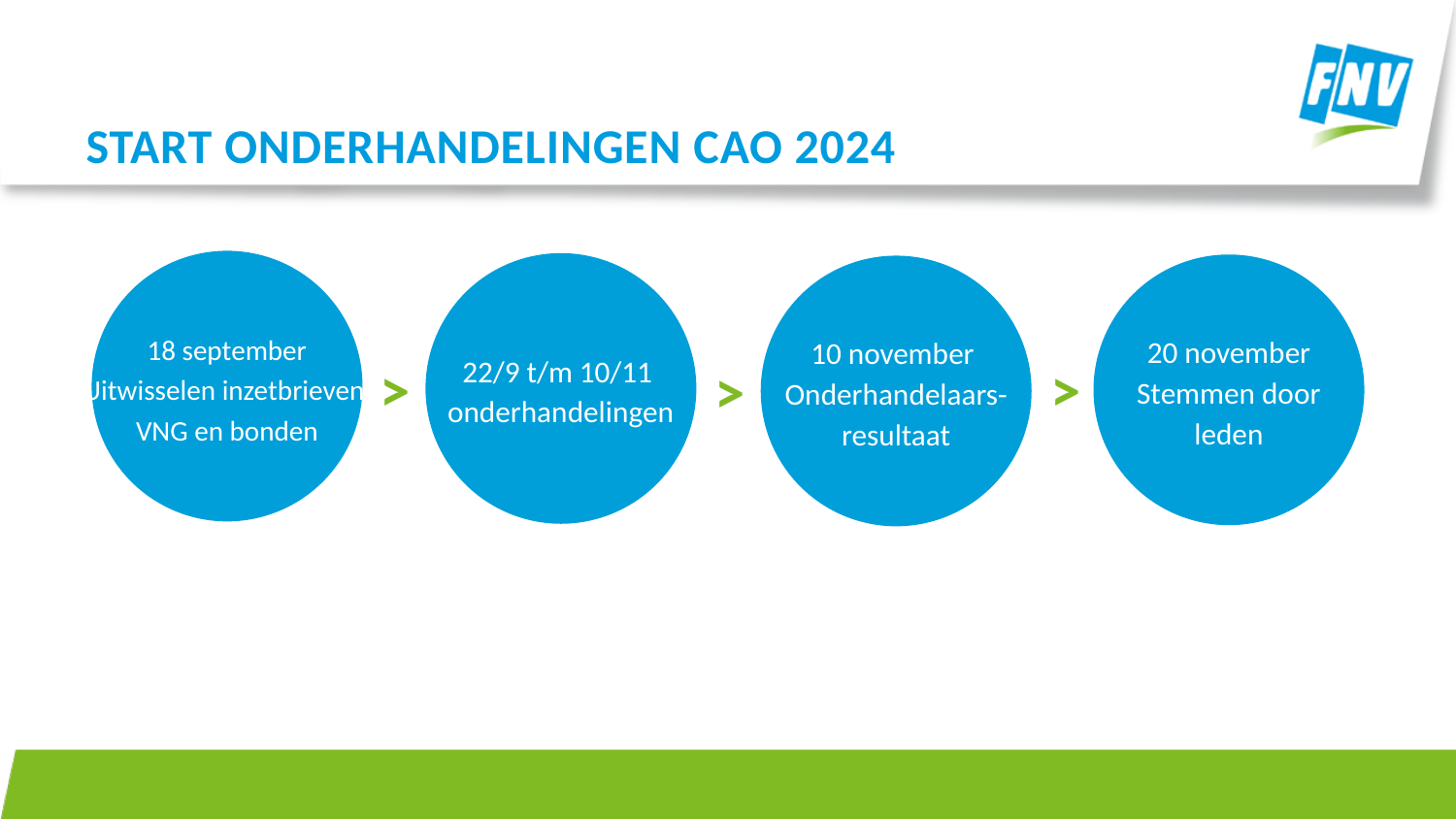

# Start onderhandelingen cao 2024
18 september
Uitwisselen inzetbrieven
VNG en bonden
22/9 t/m 10/11
onderhandelingen
20 november
Stemmen door
leden
10 november
Onderhandelaars-
resultaat
>
>
>